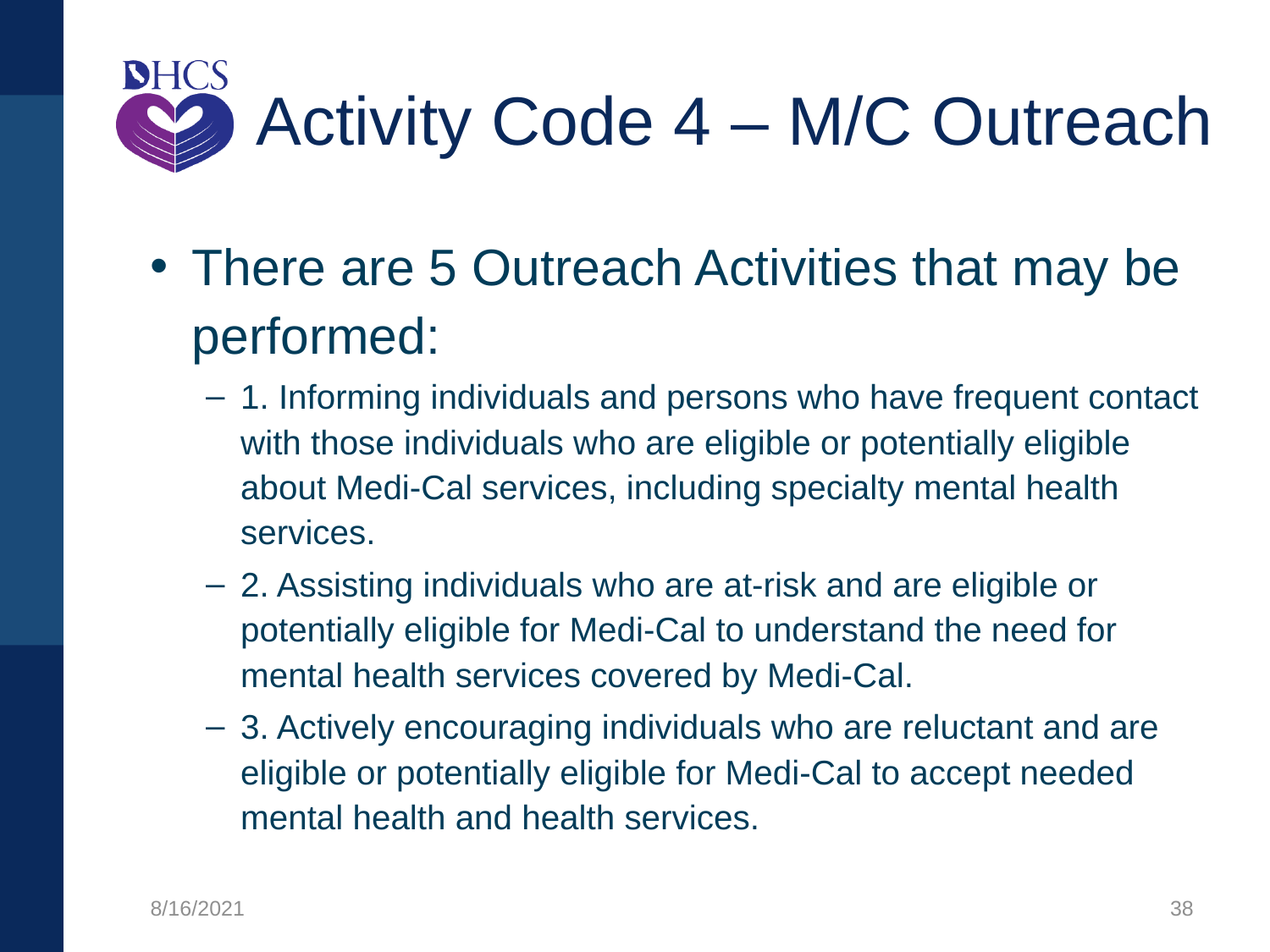

# Activity Code 4 – M/C Outreach
There are 5 Outreach Activities that may be performed:
1. Informing individuals and persons who have frequent contact with those individuals who are eligible or potentially eligible about Medi-Cal services, including specialty mental health services.
2. Assisting individuals who are at-risk and are eligible or potentially eligible for Medi-Cal to understand the need for mental health services covered by Medi-Cal.
3. Actively encouraging individuals who are reluctant and are eligible or potentially eligible for Medi-Cal to accept needed mental health and health services.
8/16/2021
38